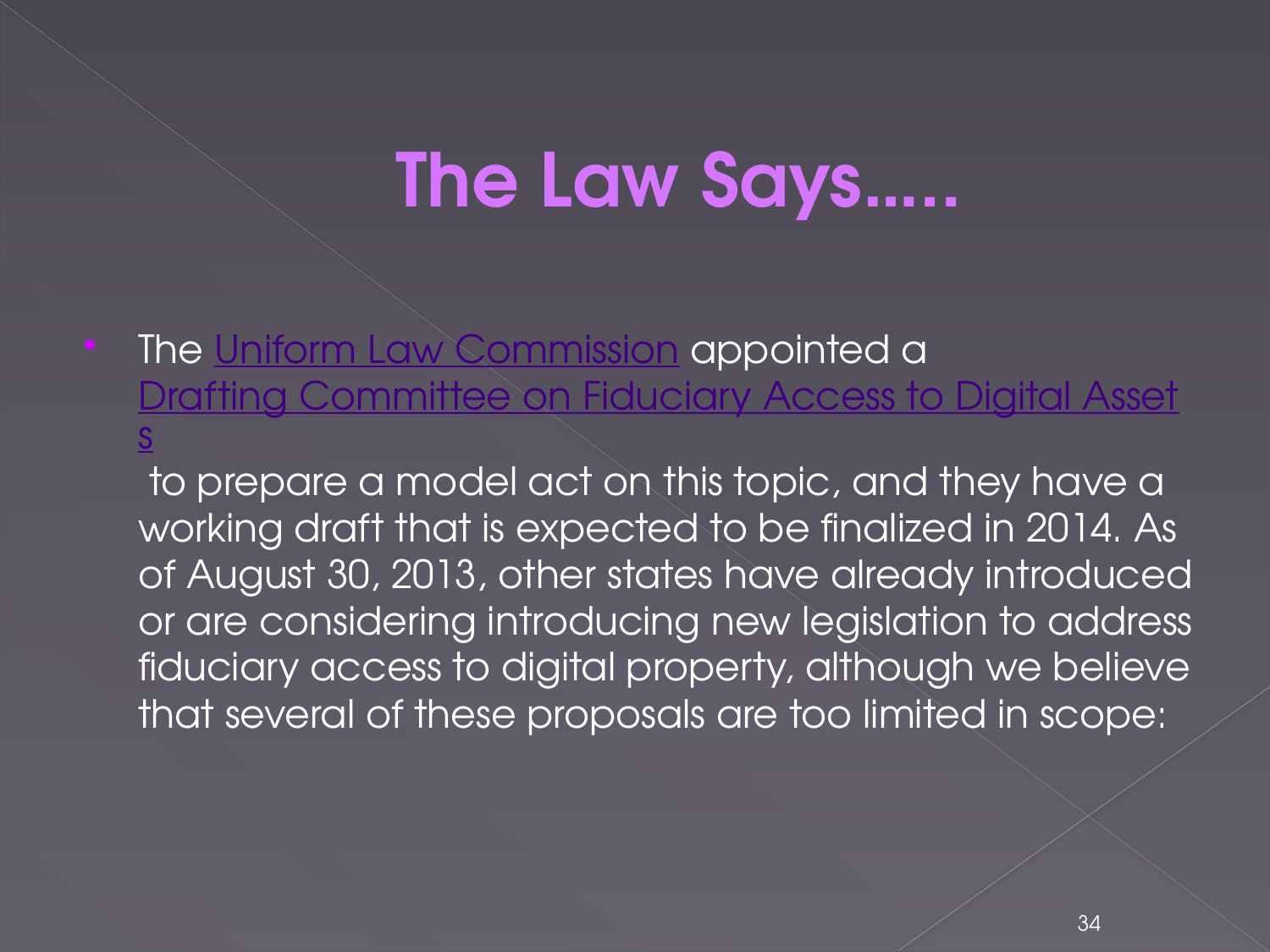

The Law Says…..

The Uniform Law Commission appointed a Drafting Committee on Fiduciary Access to Digital Assets to prepare a model act on this topic, and they have a working draft that is expected to be finalized in 2014. As of August 30, 2013, other states have already introduced or are considering introducing new legislation to address fiduciary access to digital property, although we believe that several of these proposals are too limited in scope:

34